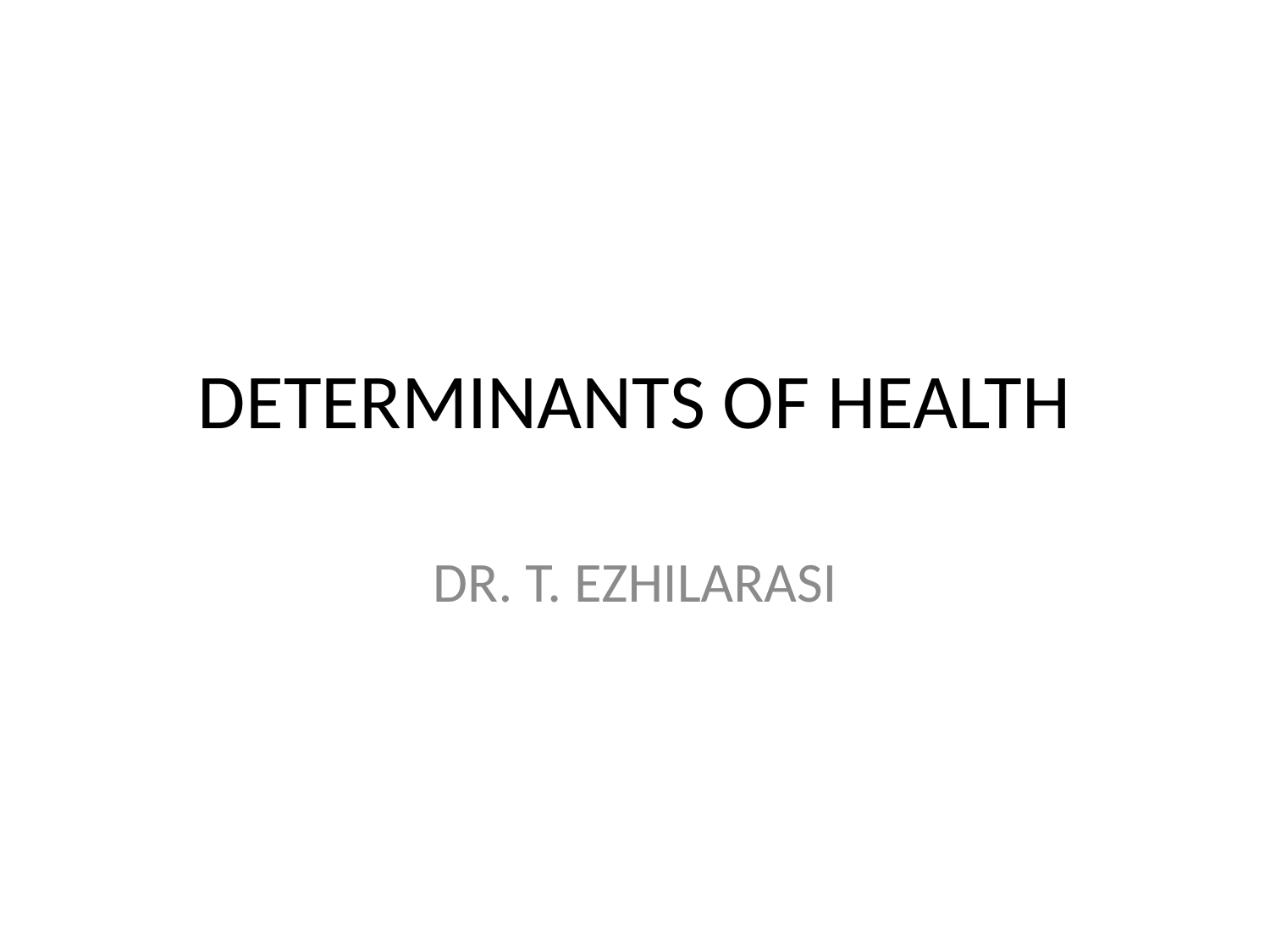

# DETERMINANTS OF HEALTH
DR. T. EZHILARASI